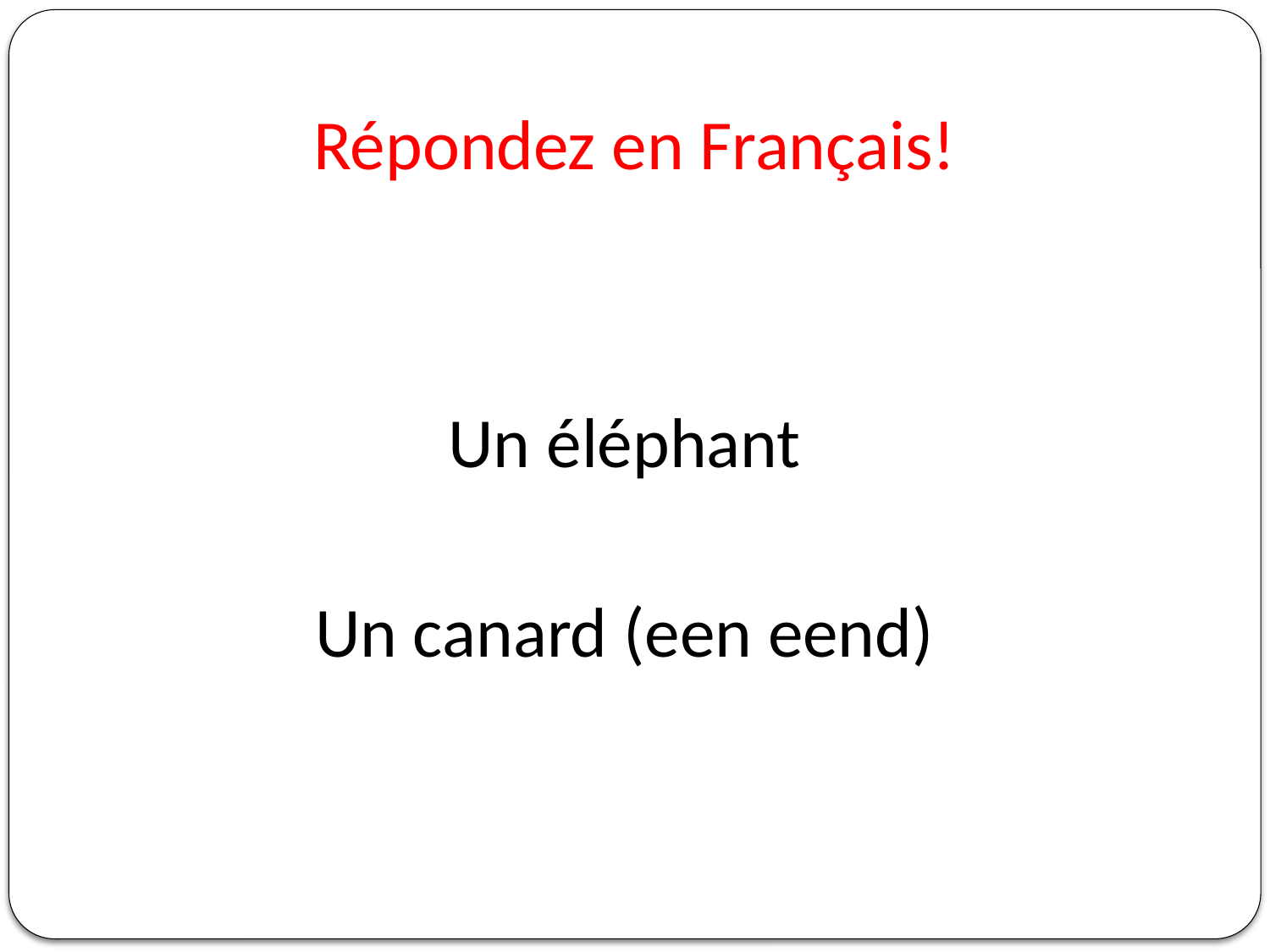

# Répondez en Français!

Un éléphant

Un canard (een eend)